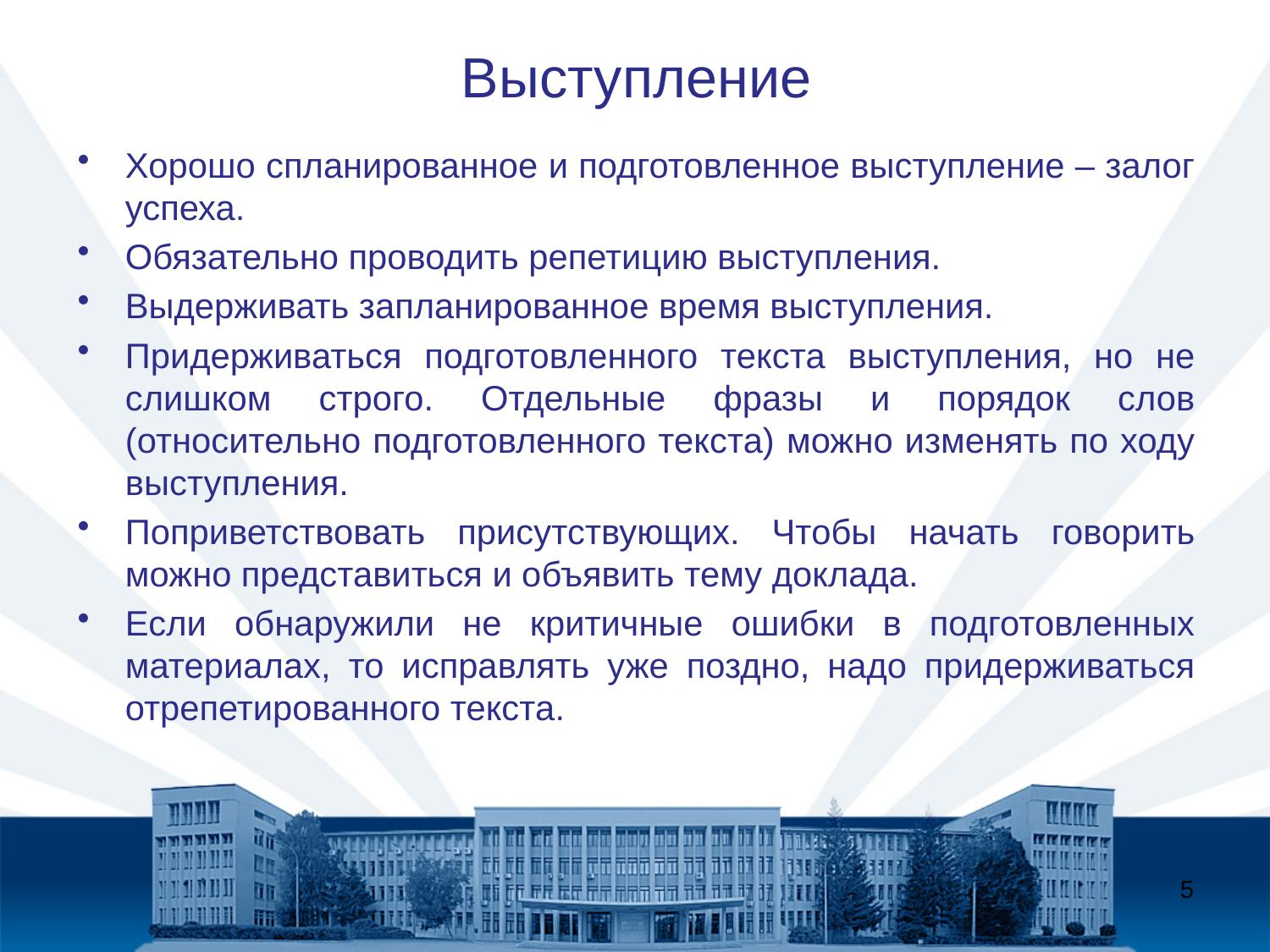

# Выступление
Хорошо спланированное и подготовленное выступление – залог успеха.
Обязательно проводить репетицию выступления.
Выдерживать запланированное время выступления.
Придерживаться подготовленного текста выступления, но не слишком строго. Отдельные фразы и порядок слов (относительно подготовленного текста) можно изменять по ходу выступления.
Поприветствовать присутствующих. Чтобы начать говорить можно представиться и объявить тему доклада.
Если обнаружили не критичные ошибки в подготовленных материалах, то исправлять уже поздно, надо придерживаться отрепетированного текста.

5